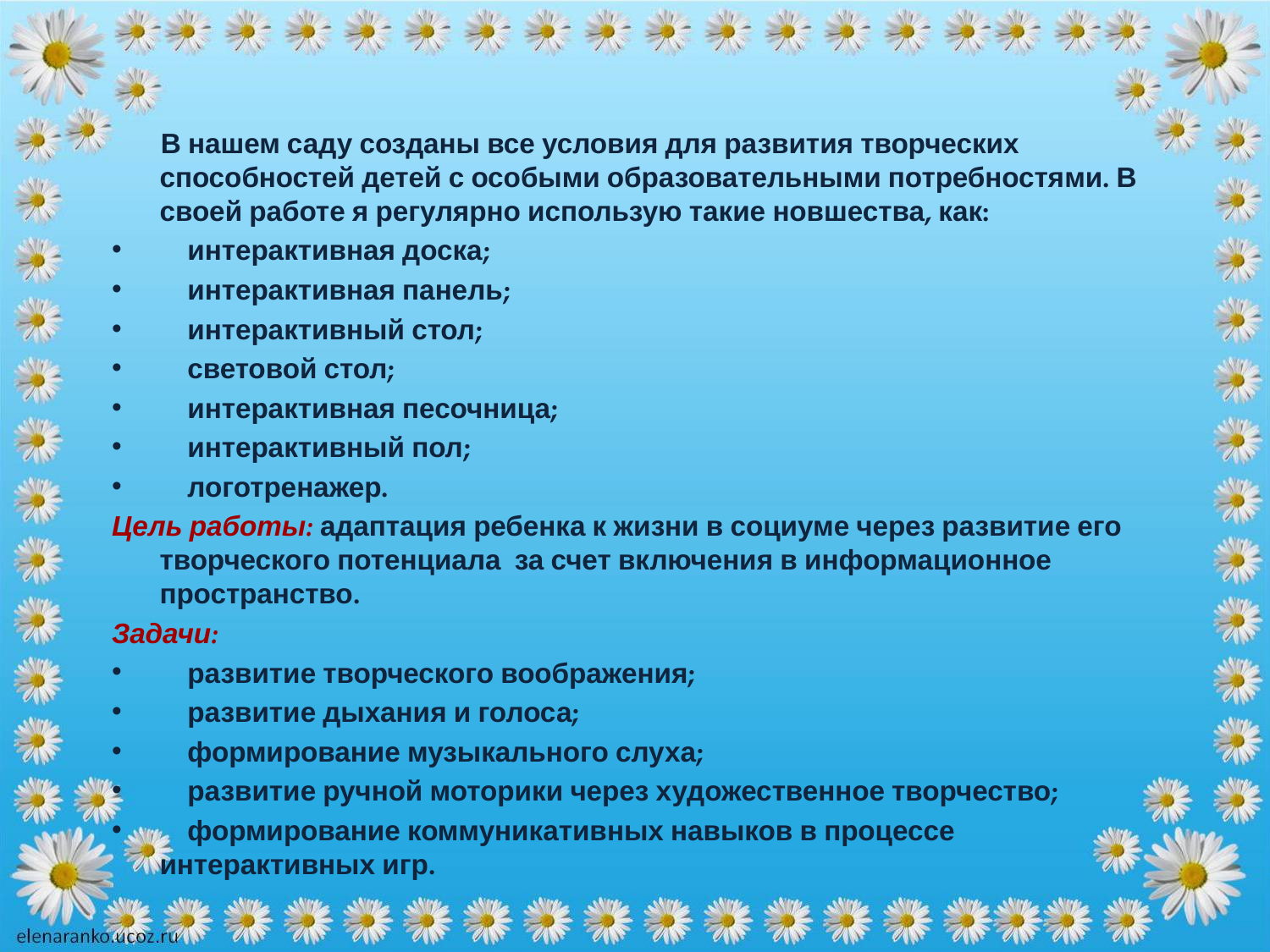

В нашем саду созданы все условия для развития творческих способностей детей с особыми образовательными потребностями. В своей работе я регулярно использую такие новшества, как:
    интерактивная доска;
    интерактивная панель;
    интерактивный стол;
    световой стол;
    интерактивная песочница;
    интерактивный пол;
    логотренажер.
Цель работы: адаптация ребенка к жизни в социуме через развитие его творческого потенциала  за счет включения в информационное пространство.
Задачи:
    развитие творческого воображения;
    развитие дыхания и голоса;
    формирование музыкального слуха;
    развитие ручной моторики через художественное творчество;
    формирование коммуникативных навыков в процессе интерактивных игр.